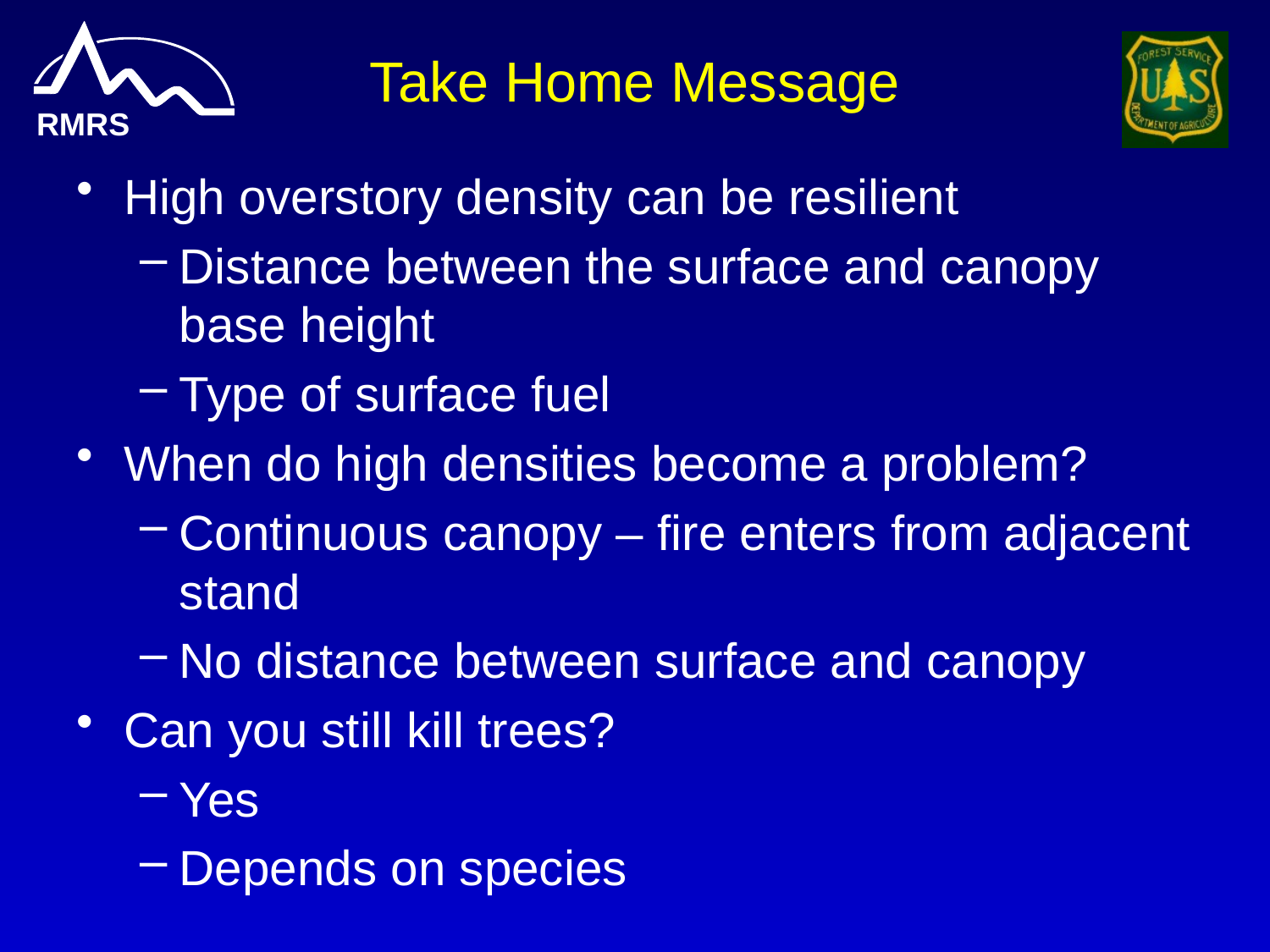

# Take Home Message
High overstory density can be resilient
Distance between the surface and canopy base height
Type of surface fuel
When do high densities become a problem?
Continuous canopy – fire enters from adjacent stand
No distance between surface and canopy
Can you still kill trees?
Yes
Depends on species